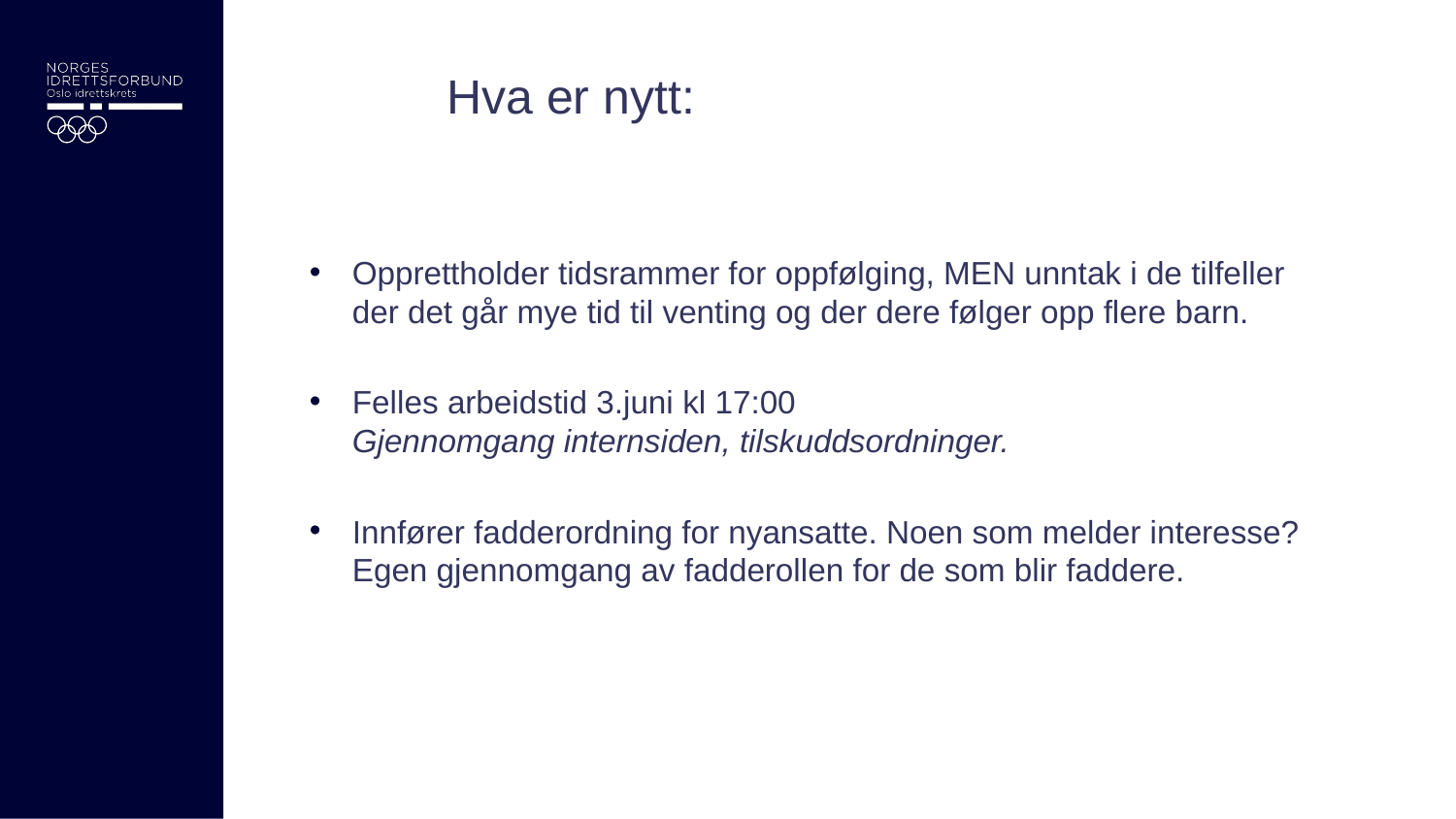

# Hva er nytt:
Opprettholder tidsrammer for oppfølging, MEN unntak i de tilfeller der det går mye tid til venting og der dere følger opp flere barn.

Felles arbeidstid 3.juni kl 17:00
Gjennomgang internsiden, tilskuddsordninger.

Innfører fadderordning for nyansatte. Noen som melder interesse? Egen gjennomgang av fadderollen for de som blir faddere.